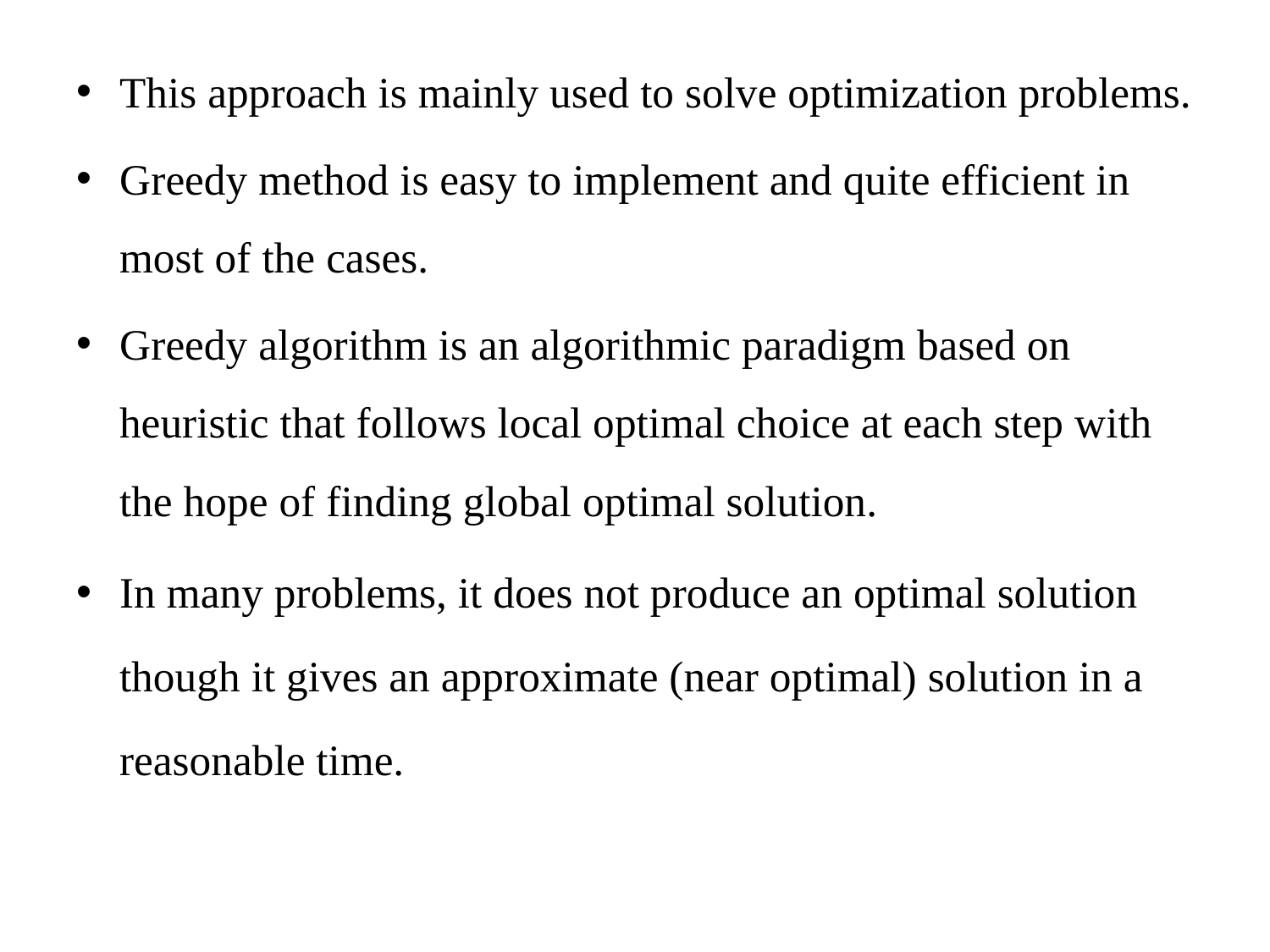

This approach is mainly used to solve optimization problems.
Greedy method is easy to implement and quite efficient in most of the cases.
Greedy algorithm is an algorithmic paradigm based on heuristic that follows local optimal choice at each step with the hope of finding global optimal solution.
In many problems, it does not produce an optimal solution though it gives an approximate (near optimal) solution in a reasonable time.